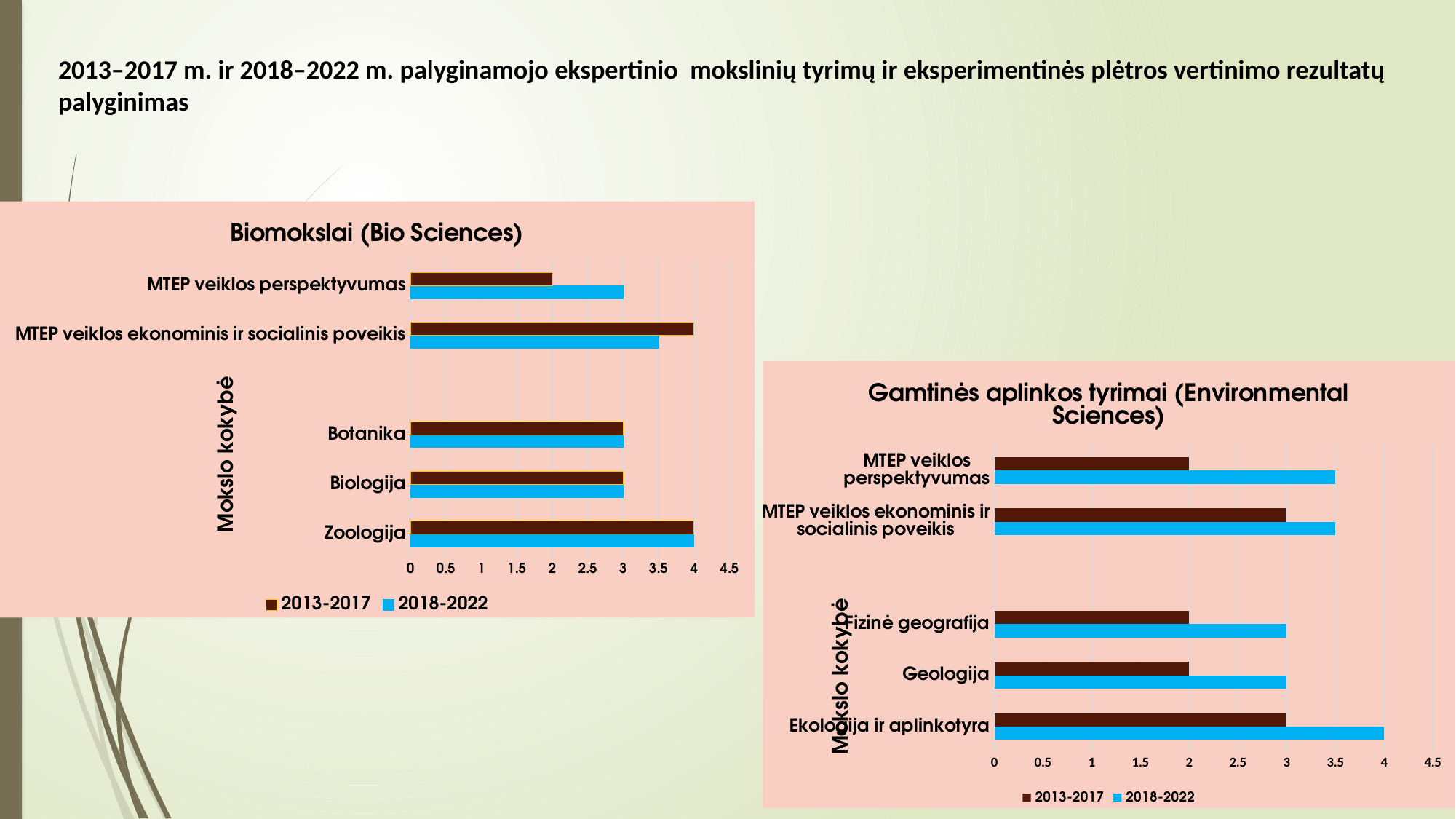

# 2013–2017 m. ir 2018–2022 m. palyginamojo ekspertinio  mokslinių tyrimų ir eksperimentinės plėtros vertinimo rezultatų palyginimas

### Chart: Biomokslai (Bio Sciences)

| Category | 2018-2022 | 2013-2017 |
|---|---|---|
| Zoologija | 4.0 | 4.0 |
| Biologija | 3.0 | 3.0 |
| Botanika | 3.0 | 3.0 |
|  | None | None |
| MTEP veiklos ekonominis ir socialinis poveikis | 3.5 | 4.0 |
| MTEP veiklos perspektyvumas | 3.0 | 2.0 |

### Chart: Gamtinės aplinkos tyrimai (Environmental Sciences)

| Category | 2018-2022 | 2013-2017 |
|---|---|---|
| Ekologija ir aplinkotyra | 4.0 | 3.0 |
| Geologija | 3.0 | 2.0 |
| Fizinė geografija | 3.0 | 2.0 |
|  | None | None |
| MTEP veiklos ekonominis ir socialinis poveikis | 3.5 | 3.0 |
| MTEP veiklos perspektyvumas | 3.5 | 2.0 |
Mokslo kokybė
Mokslo kokybė